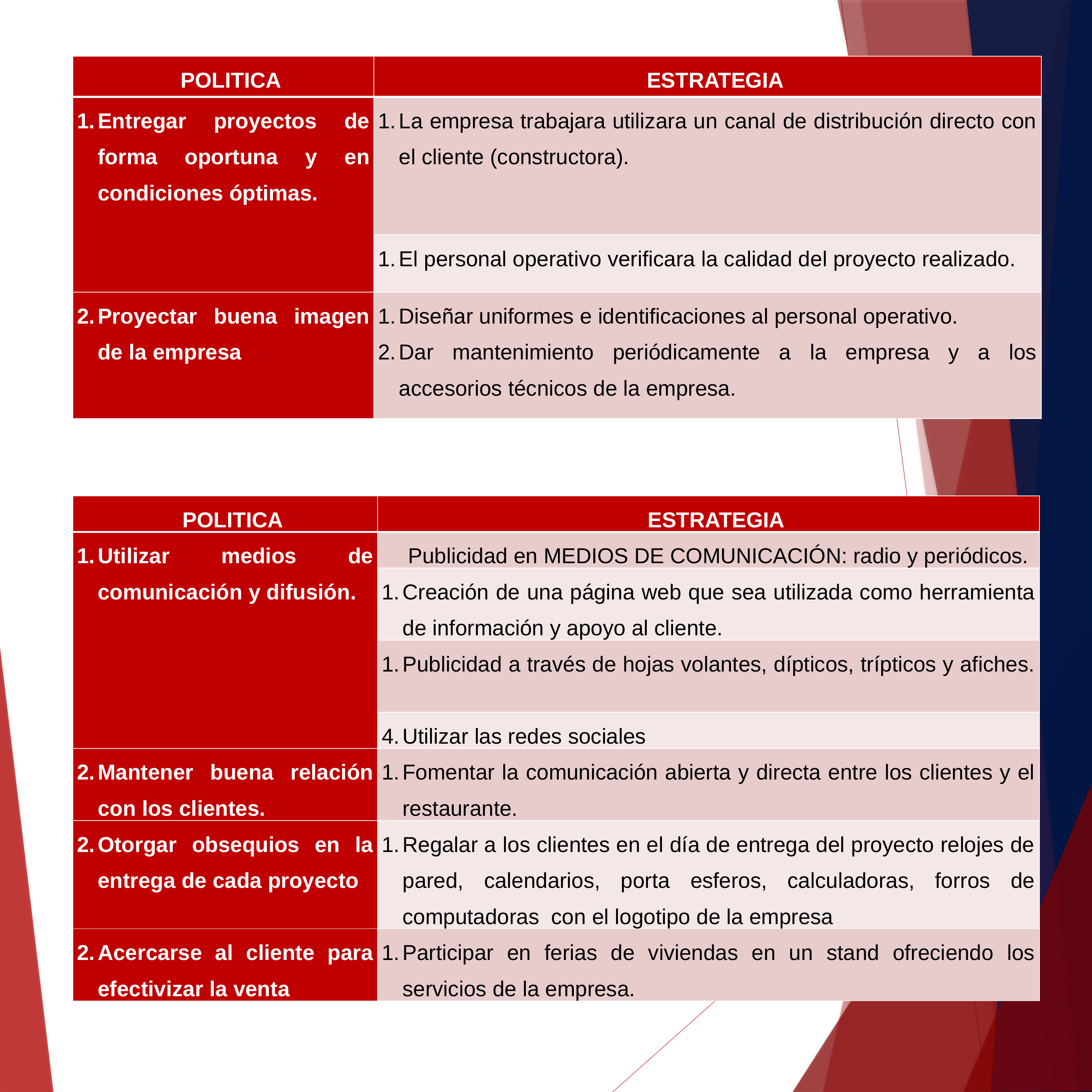

| POLITICA | ESTRATEGIA |
| --- | --- |
| Entregar proyectos de forma oportuna y en condiciones óptimas. | La empresa trabajara utilizara un canal de distribución directo con el cliente (constructora). |
|  | El personal operativo verificara la calidad del proyecto realizado. |
| Proyectar buena imagen de la empresa | Diseñar uniformes e identificaciones al personal operativo. Dar mantenimiento periódicamente a la empresa y a los accesorios técnicos de la empresa. |
| POLITICA | ESTRATEGIA |
| --- | --- |
| Utilizar medios de comunicación y difusión. | Publicidad en MEDIOS DE COMUNICACIÓN: radio y periódicos. |
|  | Creación de una página web que sea utilizada como herramienta de información y apoyo al cliente. |
|  | Publicidad a través de hojas volantes, dípticos, trípticos y afiches. |
|  | Utilizar las redes sociales |
| Mantener buena relación con los clientes. | Fomentar la comunicación abierta y directa entre los clientes y el restaurante. |
| Otorgar obsequios en la entrega de cada proyecto | Regalar a los clientes en el día de entrega del proyecto relojes de pared, calendarios, porta esferos, calculadoras, forros de computadoras con el logotipo de la empresa |
| Acercarse al cliente para efectivizar la venta | Participar en ferias de viviendas en un stand ofreciendo los servicios de la empresa. |